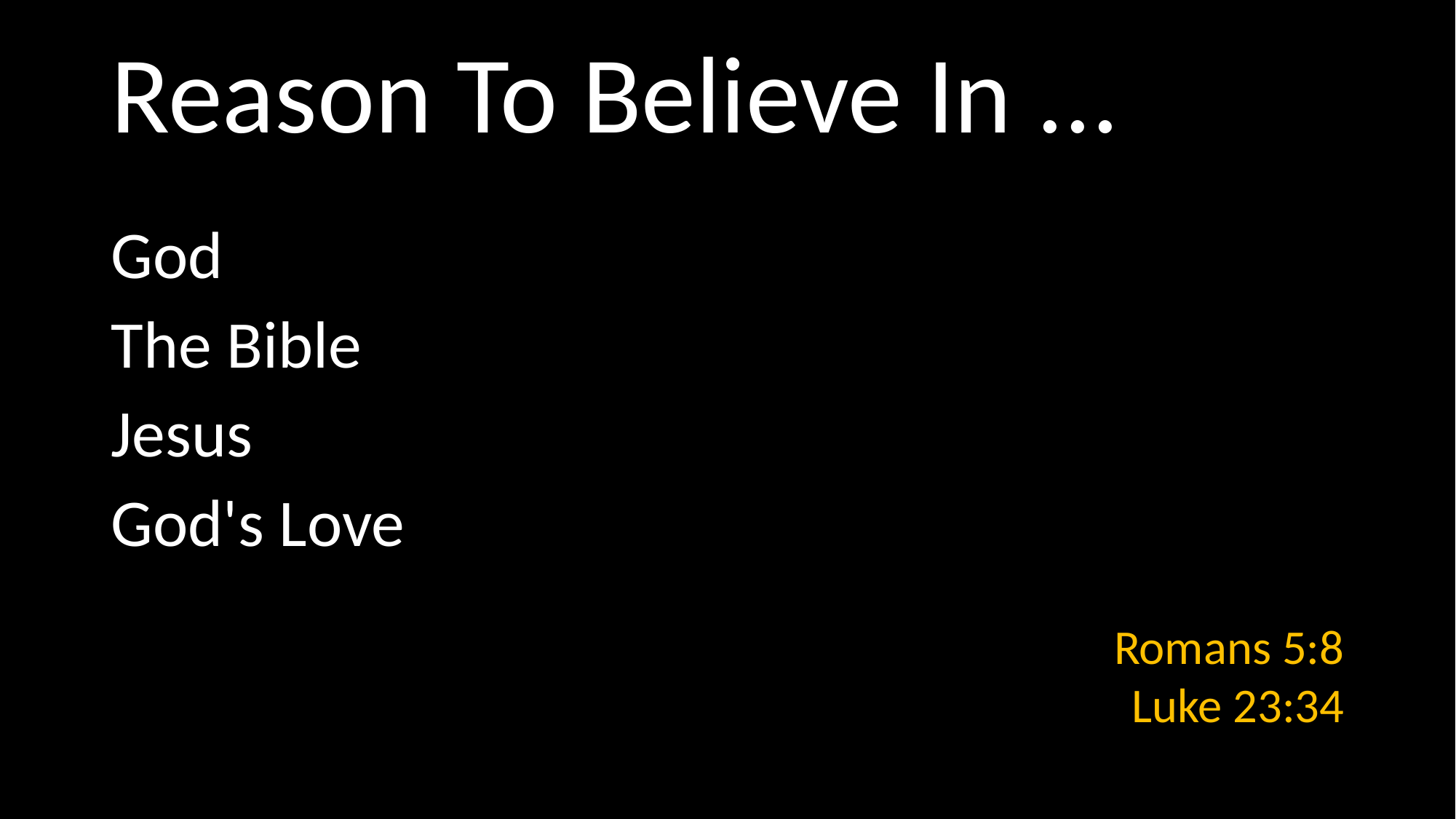

# Reason To Believe In ...
God
The Bible
Jesus
God's Love
Romans 5:8
Luke 23:34